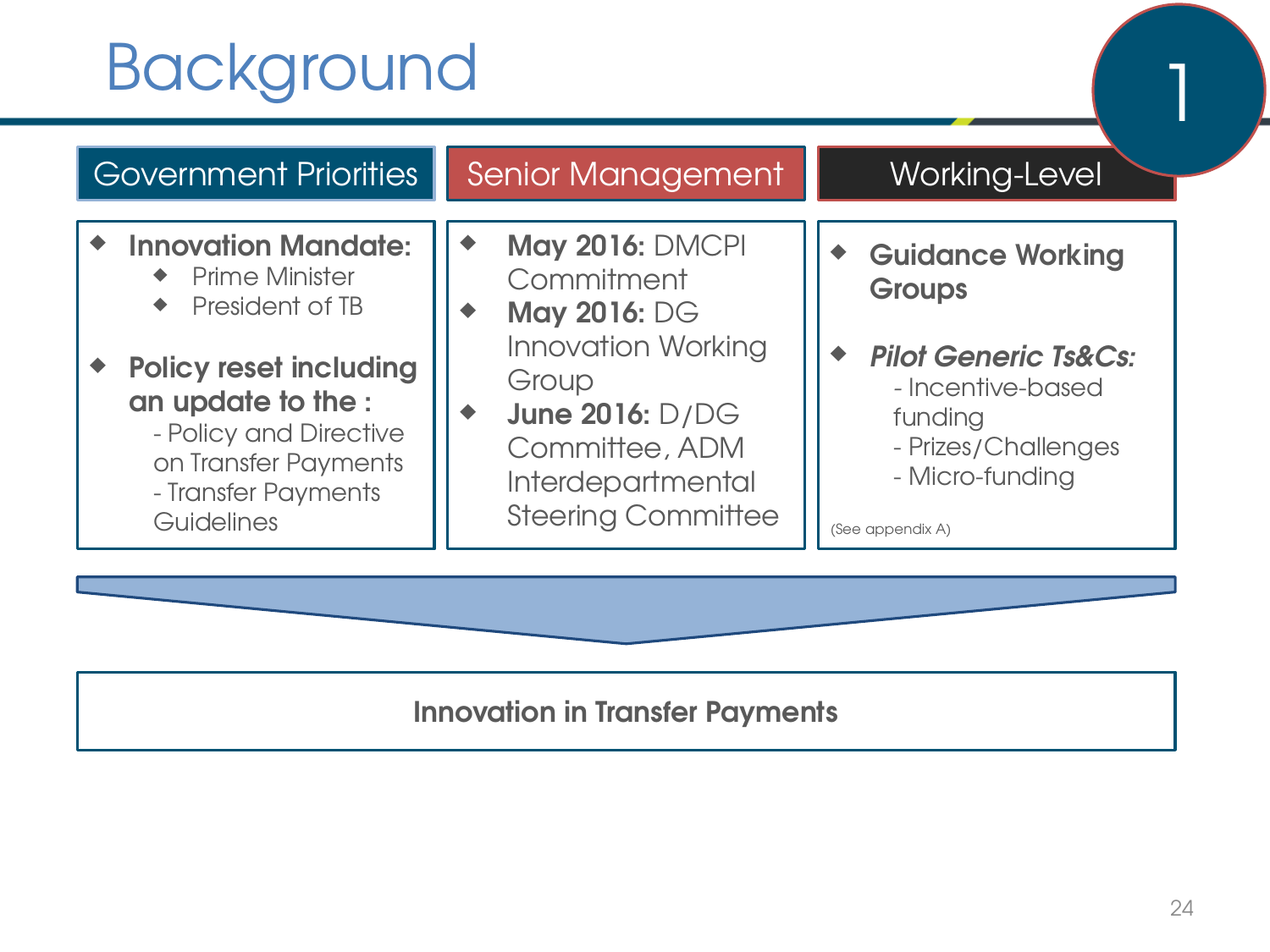

1
Background

Government Priorities
Senior Management
Working-Level
Innovation Mandate:
Prime Minister
President of TB

Policy reset including an update to the :
- Policy and Directive on Transfer Payments
- Transfer Payments Guidelines

May 2016: DMCPI Commitment
May 2016: DG Innovation Working Group
June 2016: D/DG Committee, ADM Interdepartmental Steering Committee

Innovation in Transfer Payments
Guidance Working Groups

Pilot Generic Ts&Cs:
- Incentive-based funding
- Prizes/Challenges
- Micro-funding

(See appendix A)

24